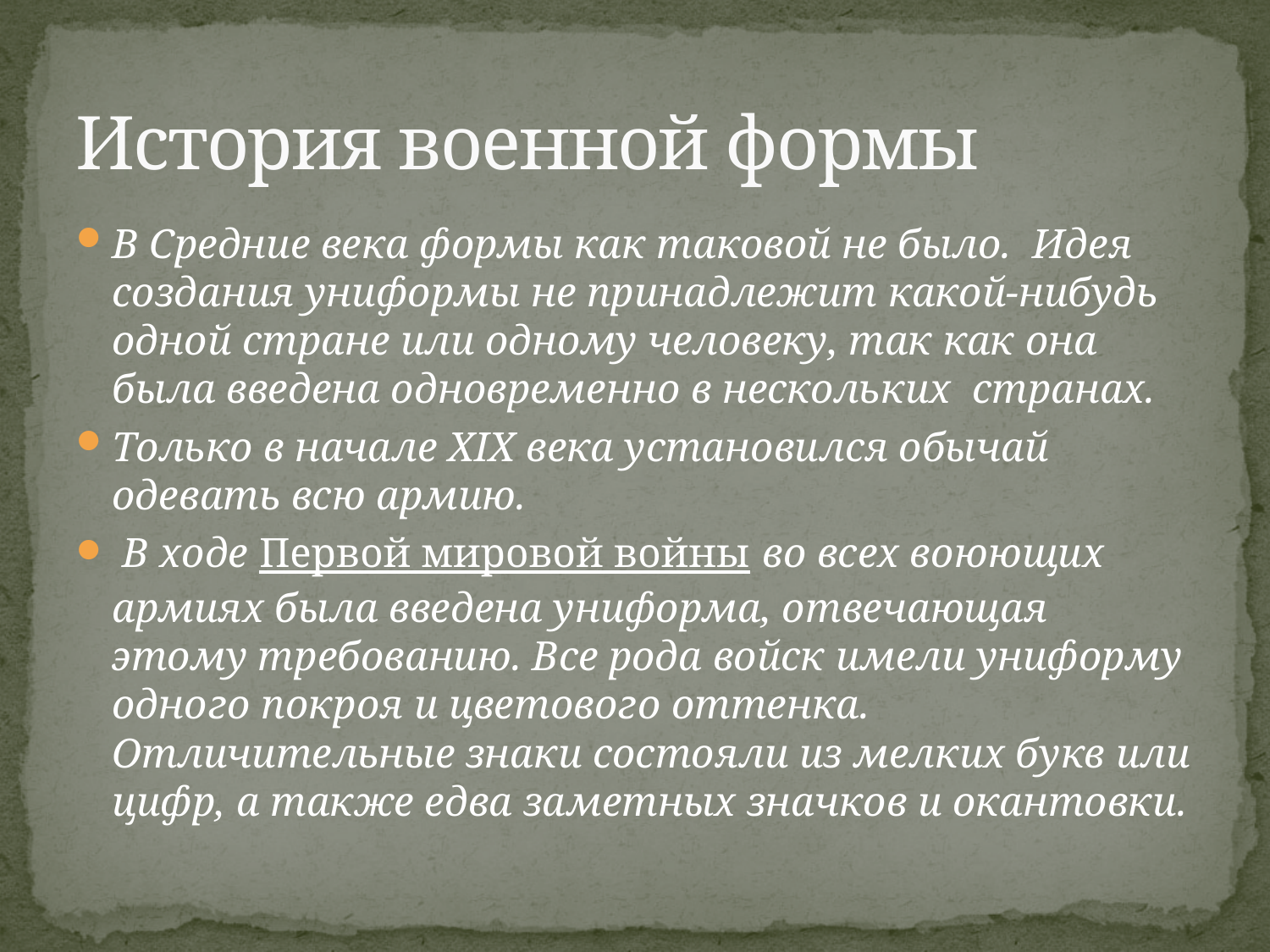

# История военной формы
В Средние века формы как таковой не было.  Идея создания униформы не принадлежит какой-нибудь одной стране или одному человеку, так как она была введена одновременно в нескольких  странах.
Только в начале XIX века установился обычай одевать всю армию.
 В ходе Первой мировой войны во всех воюющих армиях была введена униформа, отвечающая этому требованию. Все рода войск имели униформу одного покроя и цветового оттенка. Отличительные знаки состояли из мелких букв или цифр, а также едва заметных значков и окантовки.